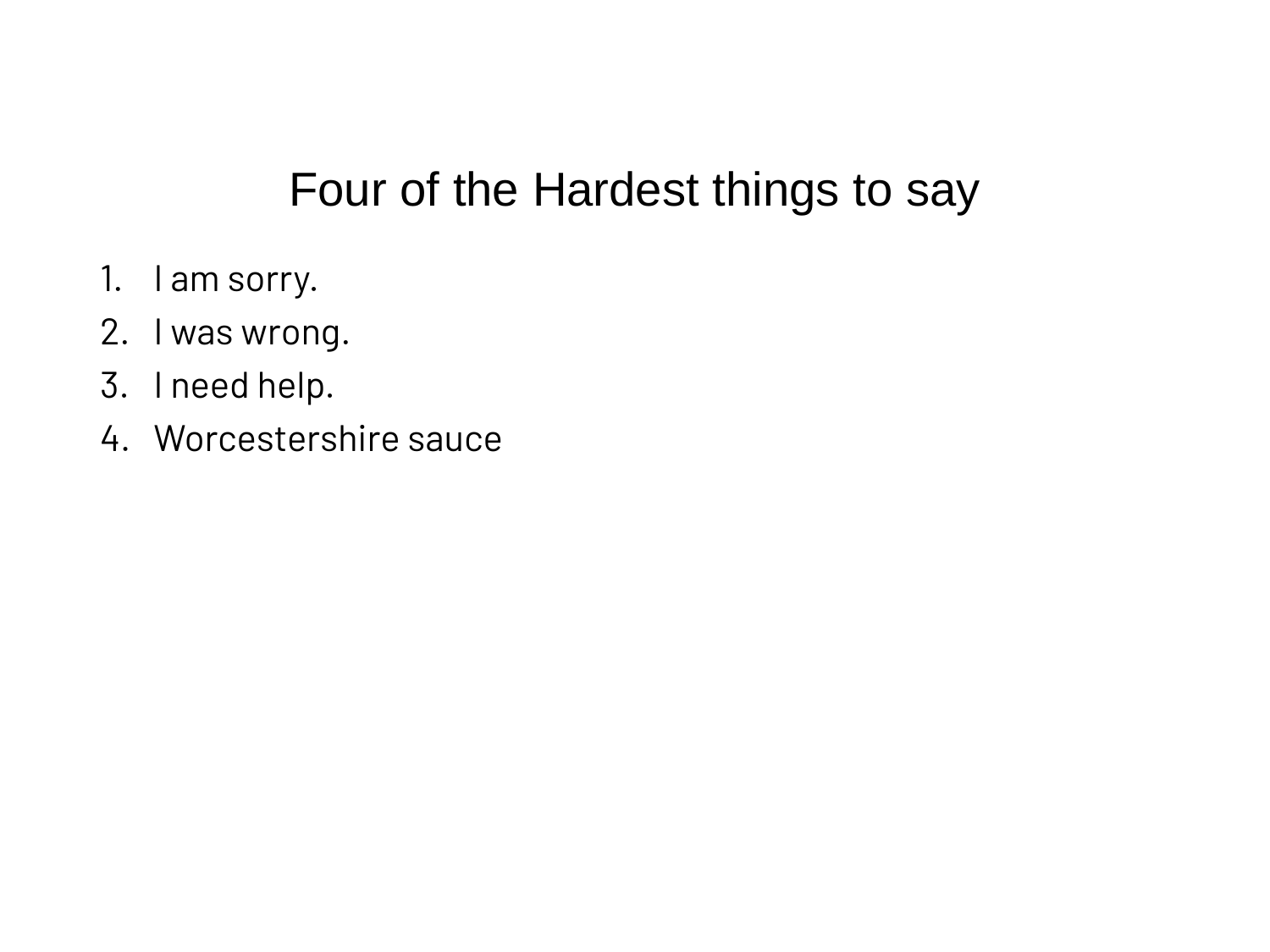

# Four of the Hardest things to say
I am sorry.
I was wrong.
I need help.
Worcestershire sauce